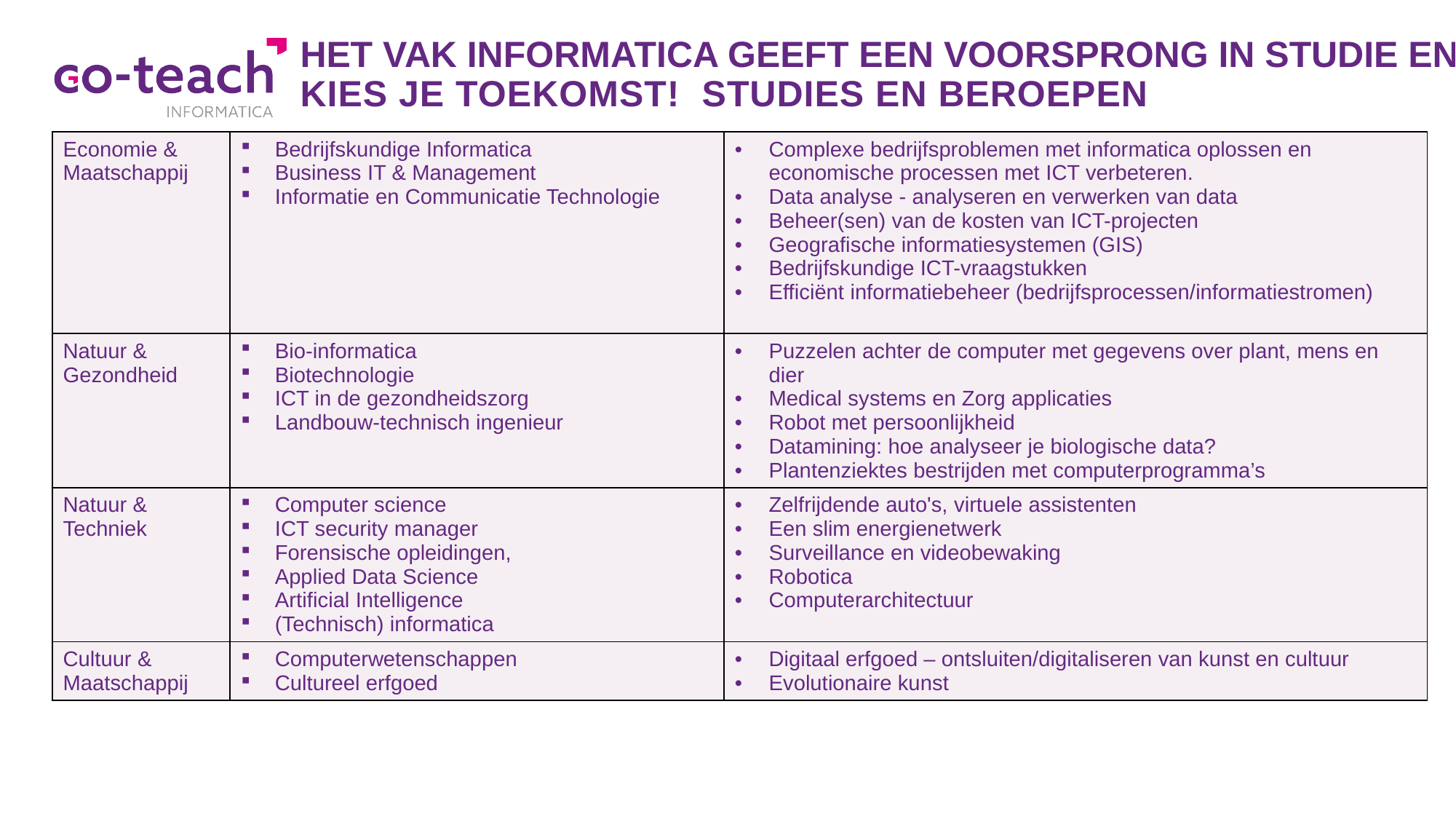

# HET VAK INFORMATICA GEEFT EEN VOORSPRONG IN STUDIE EN WERK Kies je Toekomst!  Studies en Beroepen
| Economie & Maatschappij | Bedrijfskundige Informatica  Business IT & Management  Informatie en Communicatie Technologie | Complexe bedrijfsproblemen met informatica oplossen en economische processen met ICT verbeteren. Data analyse - analyseren en verwerken van data  Beheer(sen) van de kosten van ICT-projecten Geografische informatiesystemen (GIS) Bedrijfskundige ICT-vraagstukken Efficiënt informatiebeheer (bedrijfsprocessen/informatiestromen) |
| --- | --- | --- |
| Natuur & Gezondheid | Bio-informatica Biotechnologie ICT in de gezondheidszorg Landbouw-technisch ingenieur | Puzzelen achter de computer met gegevens over plant, mens en dier Medical systems en Zorg applicaties Robot met persoonlijkheid Datamining: hoe analyseer je biologische data?  Plantenziektes bestrijden met computerprogramma’s |
| Natuur & Techniek | Computer science ICT security manager Forensische opleidingen, Applied Data Science Artificial Intelligence (Technisch) informatica | Zelfrijdende auto's, virtuele assistenten Een slim energienetwerk Surveillance en videobewaking Robotica Computerarchitectuur |
| Cultuur & Maatschappij | Computerwetenschappen Cultureel erfgoed | Digitaal erfgoed – ontsluiten/digitaliseren van kunst en cultuur Evolutionaire kunst |